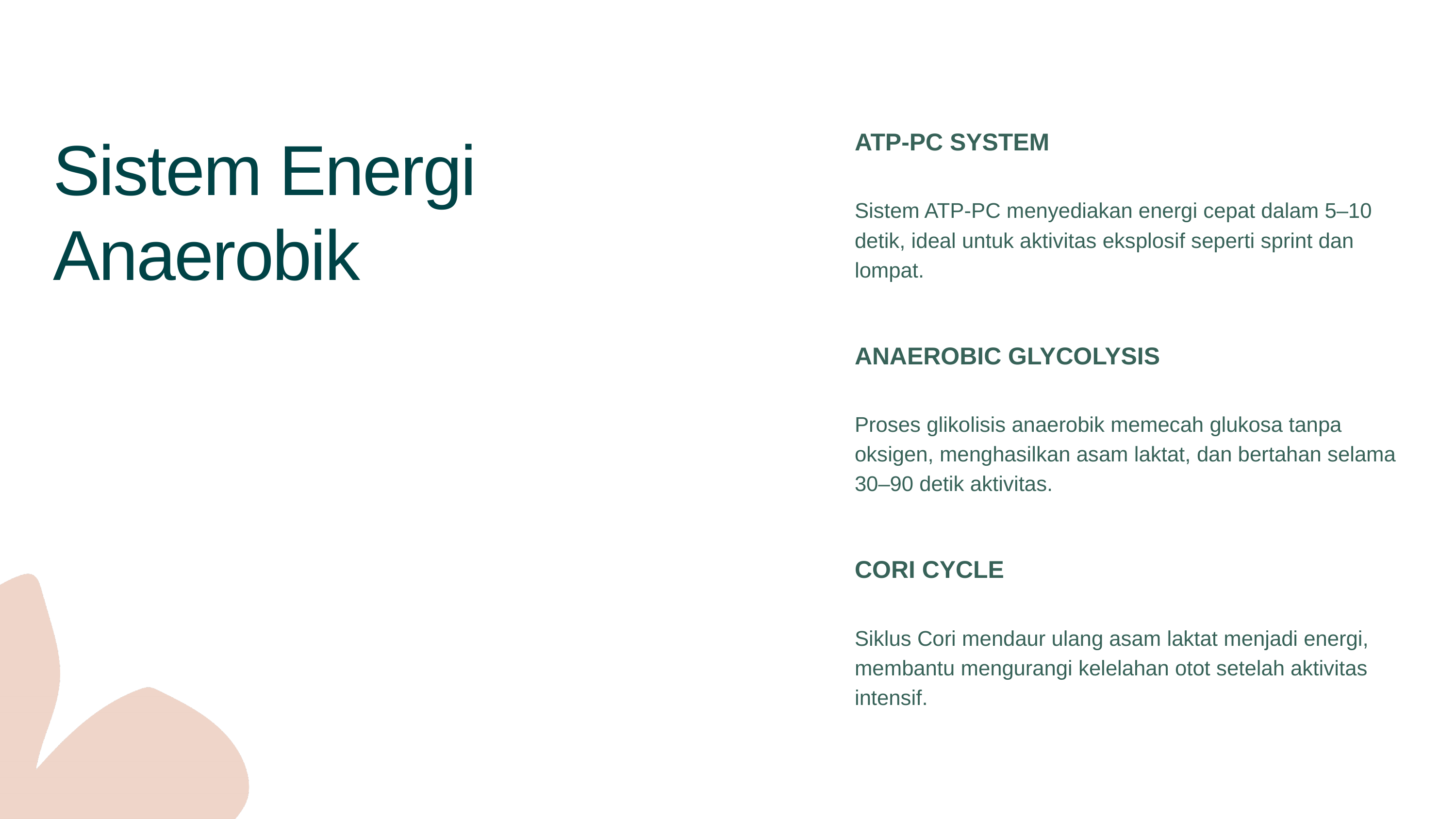

Sistem Energi Anaerobik
ATP-PC SYSTEM
Sistem ATP-PC menyediakan energi cepat dalam 5–10 detik, ideal untuk aktivitas eksplosif seperti sprint dan lompat.
ANAEROBIC GLYCOLYSIS
Proses glikolisis anaerobik memecah glukosa tanpa oksigen, menghasilkan asam laktat, dan bertahan selama 30–90 detik aktivitas.
CORI CYCLE
Siklus Cori mendaur ulang asam laktat menjadi energi, membantu mengurangi kelelahan otot setelah aktivitas intensif.